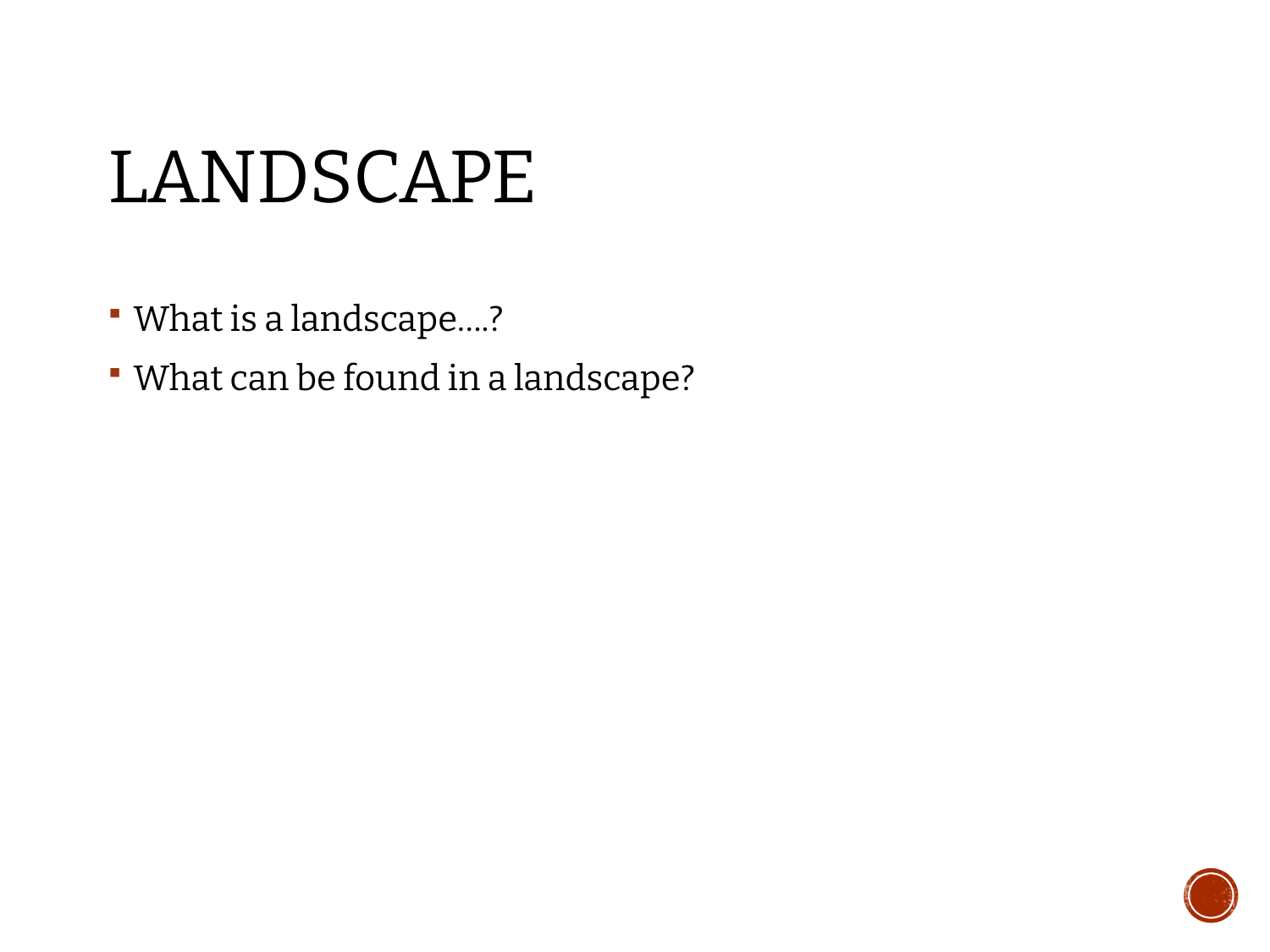

# Landscape
What is a landscape….?
What can be found in a landscape?